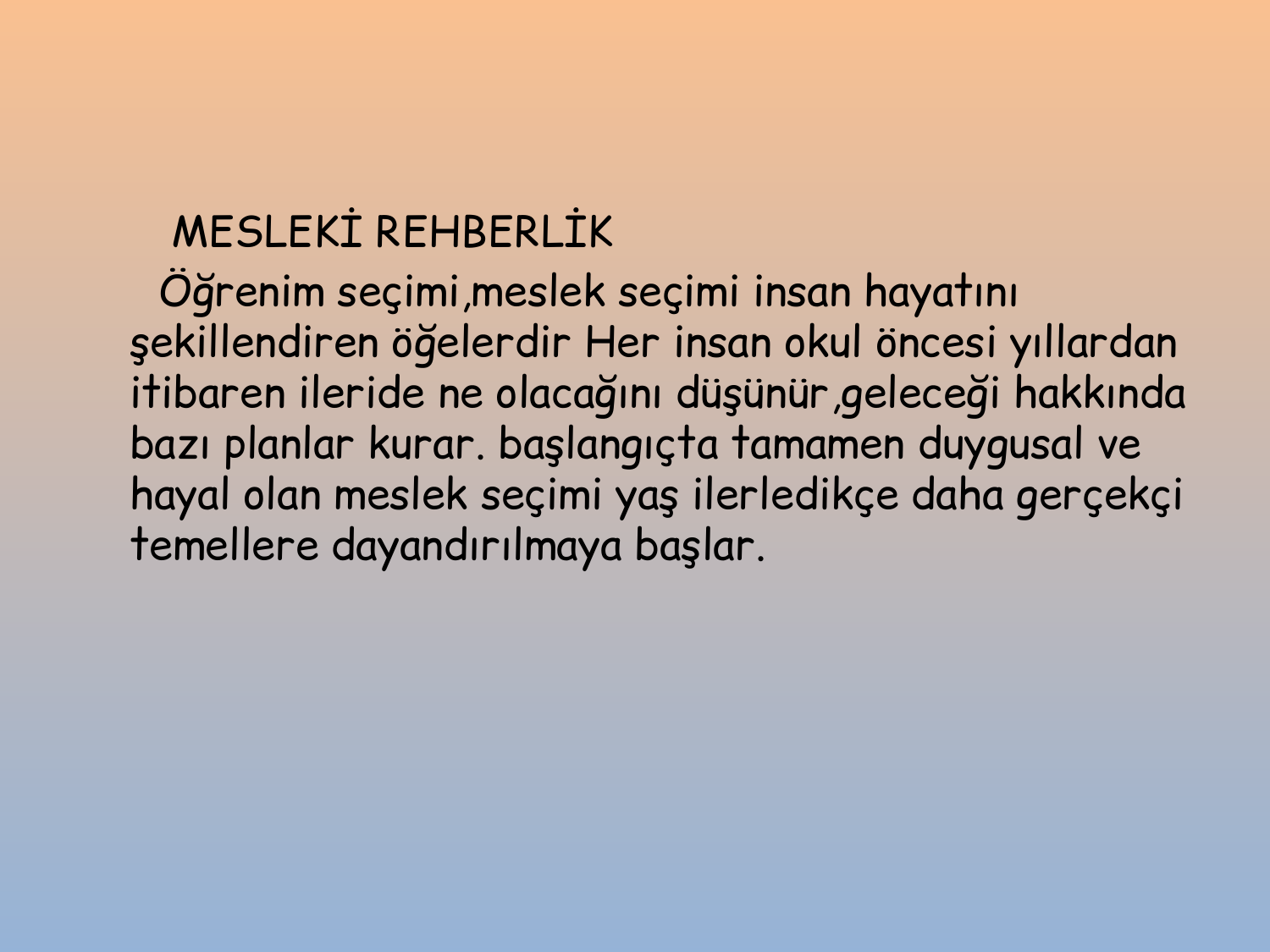

MESLEKİ REHBERLİK
      Öğrenim seçimi,meslek seçimi insan hayatını şekillendiren öğelerdir Her insan okul öncesi yıllardan itibaren ileride ne olacağını düşünür,geleceği hakkında bazı planlar kurar. başlangıçta tamamen duygusal ve hayal olan meslek seçimi yaş ilerledikçe daha gerçekçi temellere dayandırılmaya başlar.